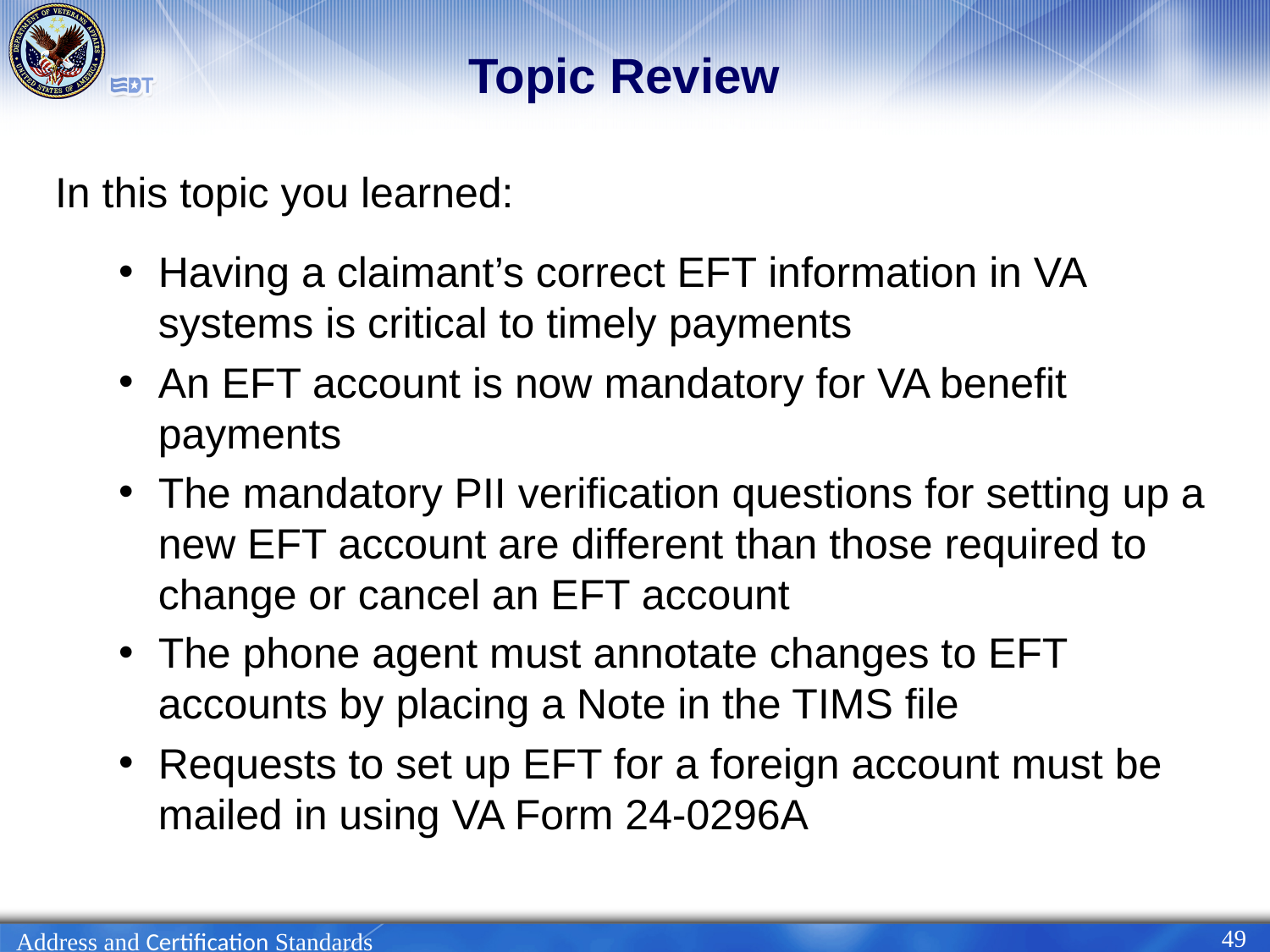

# Topic Review
In this topic you learned:
Having a claimant’s correct EFT information in VA systems is critical to timely payments
An EFT account is now mandatory for VA benefit payments
The mandatory PII verification questions for setting up a new EFT account are different than those required to change or cancel an EFT account
The phone agent must annotate changes to EFT accounts by placing a Note in the TIMS file
Requests to set up EFT for a foreign account must be mailed in using VA Form 24-0296A

49
Address and Certification Standards